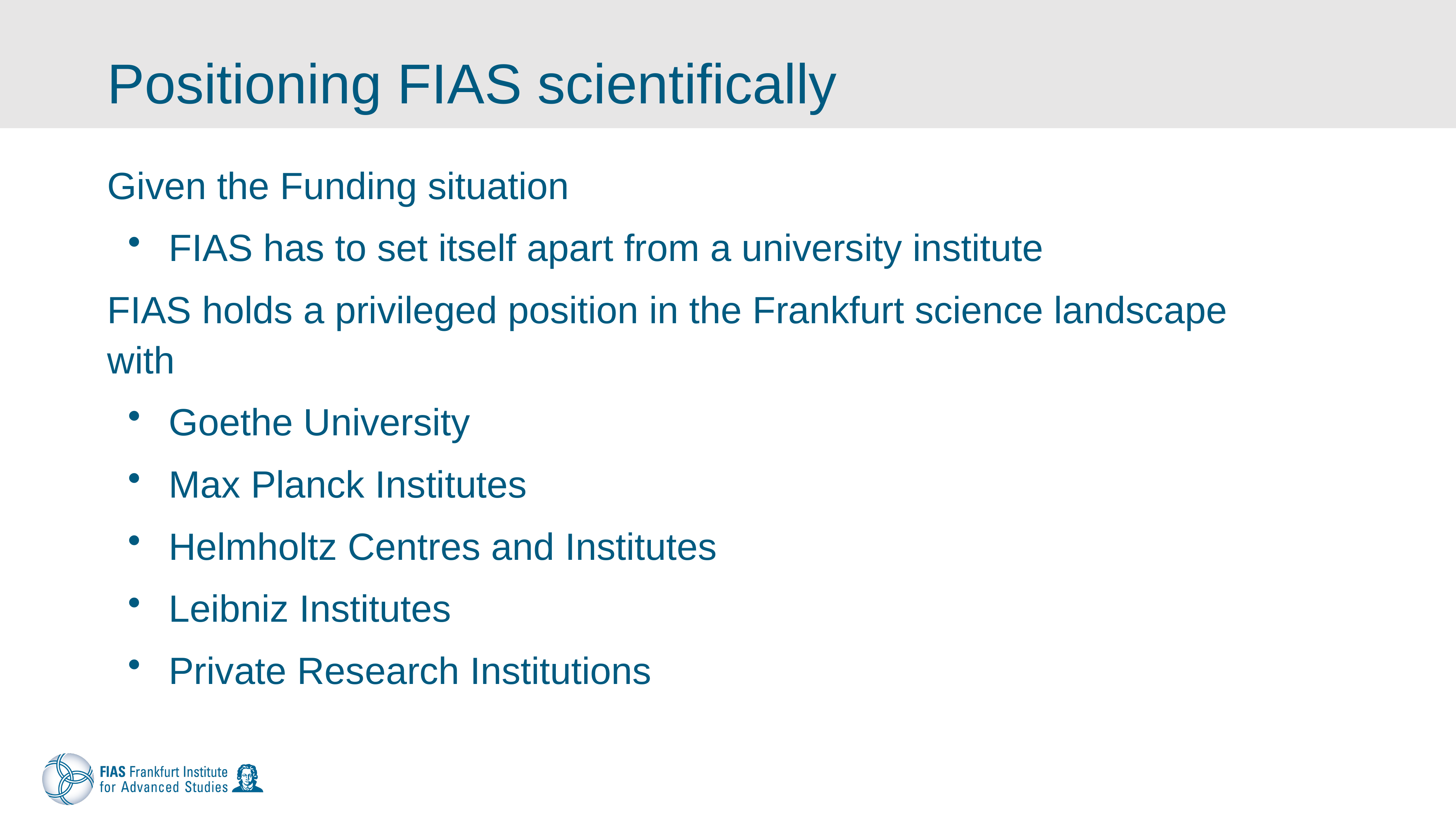

# Positioning FIAS scientifically
Given the Funding situation
FIAS has to set itself apart from a university institute
FIAS holds a privileged position in the Frankfurt science landscape with
Goethe University
Max Planck Institutes
Helmholtz Centres and Institutes
Leibniz Institutes
Private Research Institutions
9